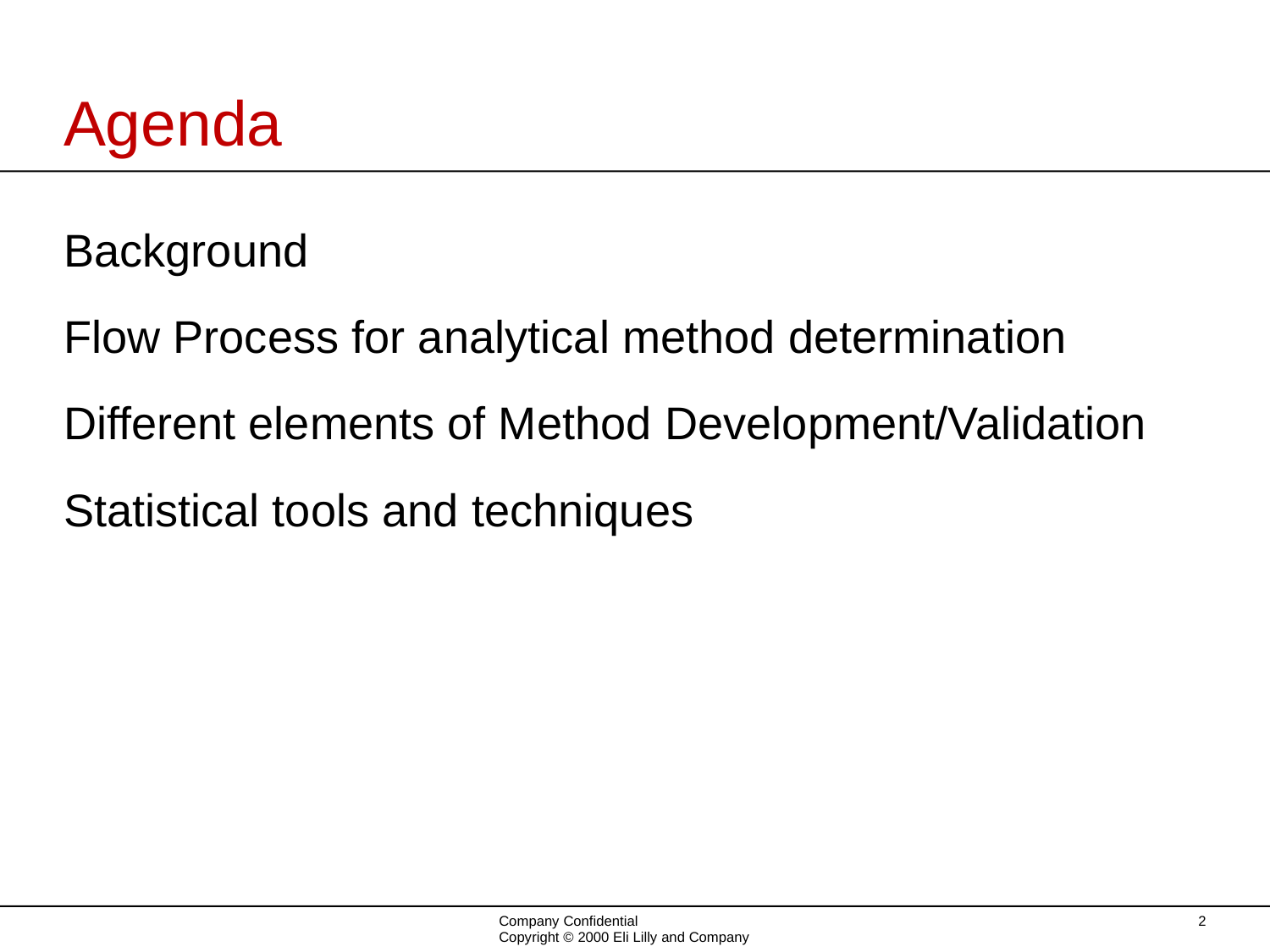

# Agenda
Background
Flow Process for analytical method determination
Different elements of Method Development/Validation
Statistical tools and techniques

Company Confidential
Copyright © 2000 Eli Lilly and Company
 2